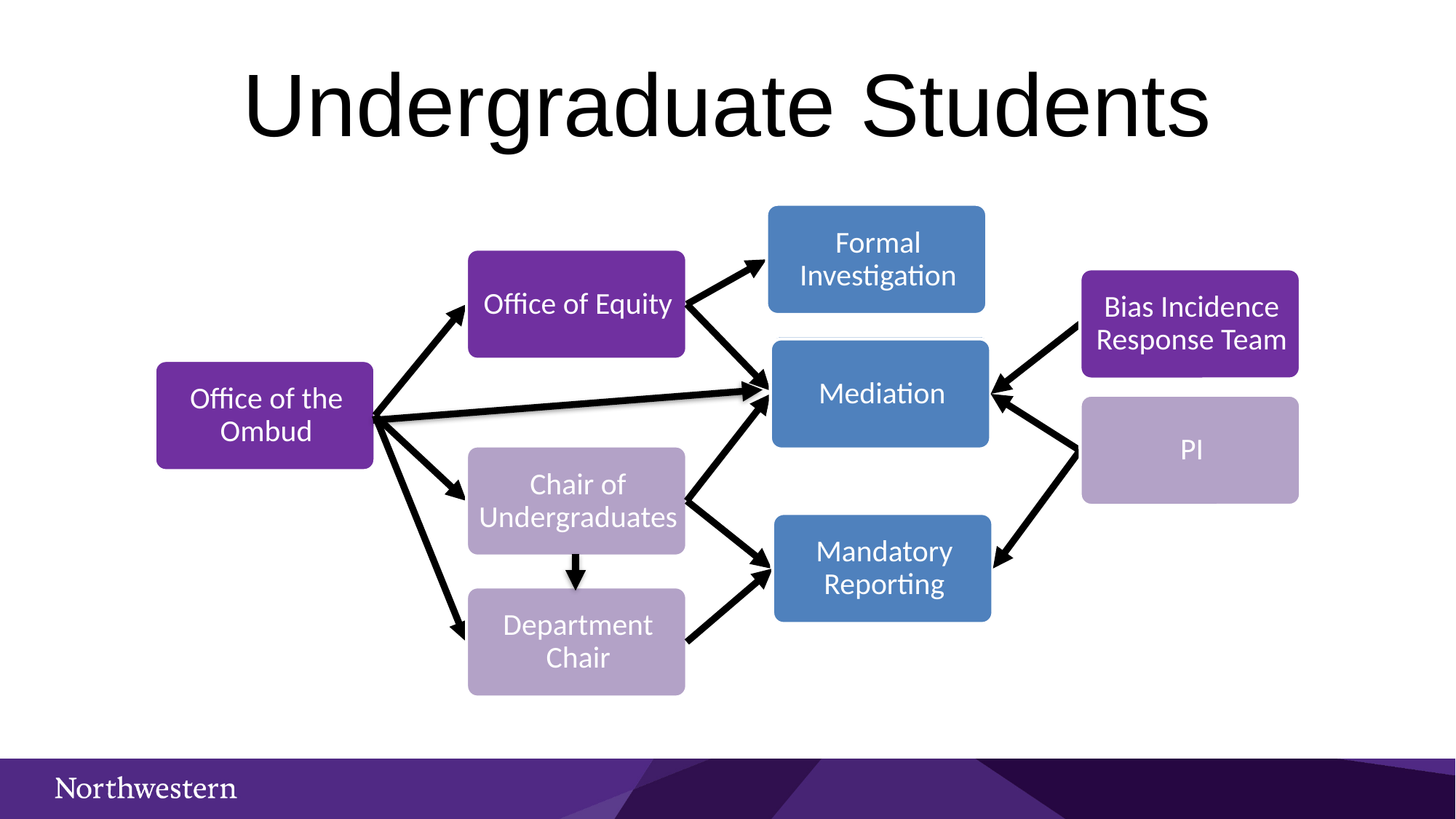

Office of the Ombud

Office of Equity

Formal Investigation

Mediation

Chair of Undergraduates

Mediation

Bias Incidence Response Team

PI

Notify Office of Equity or Office of Compliance

Department Chair

Mandatory Reporting

PI
# Undergraduate Students